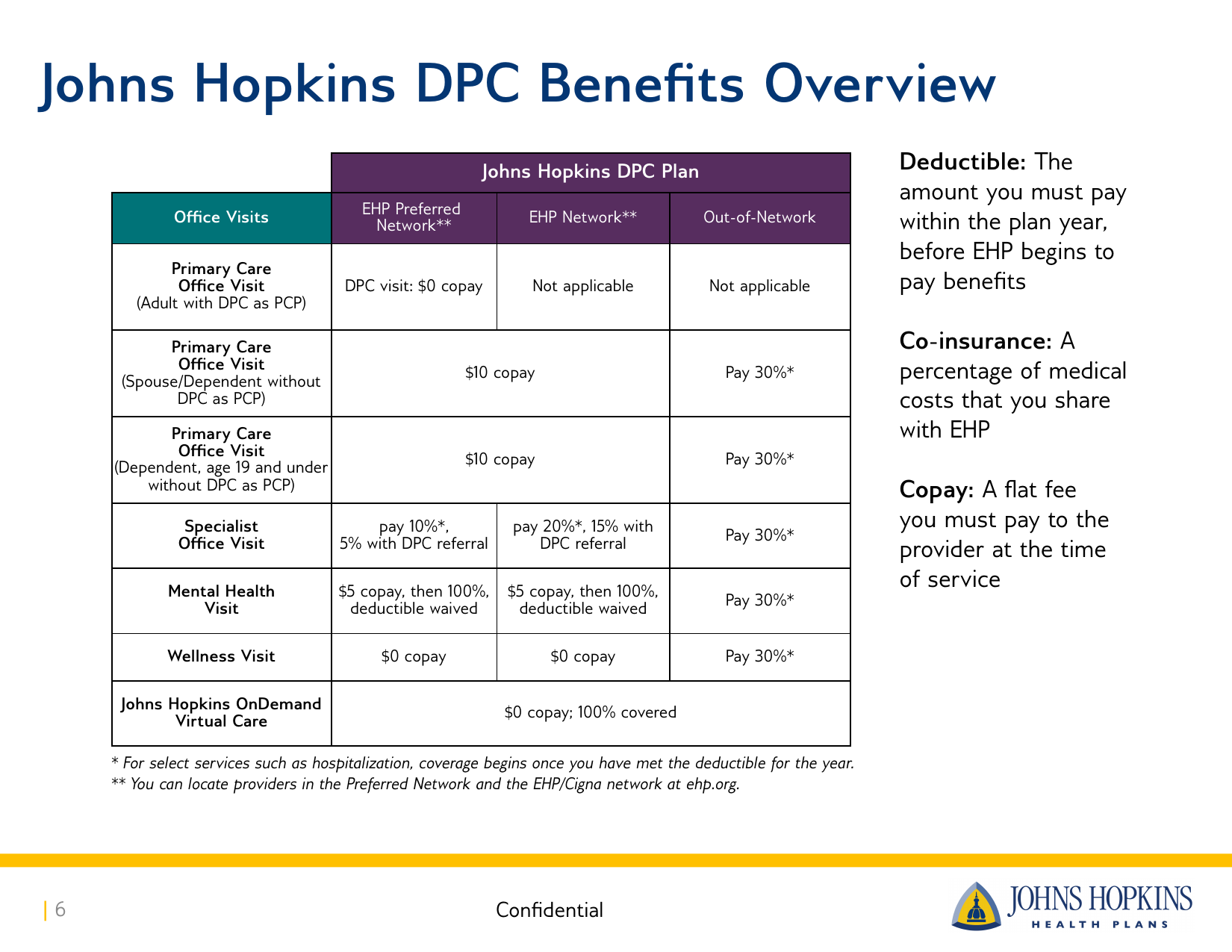

# Johns Hopkins DPC Benefits Overview
Deductible: The amount you must pay within the plan year, before EHP begins to pay benefits

Co-insurance: A percentage of medical costs that you share with EHP

Copay: A flat fee you must pay to the provider at the time of service
|  | Johns Hopkins DPC Plan |  |  |
| --- | --- | --- | --- |
| Office Visits | EHP Preferred Network\*\* | EHP Network\*\* | Out-of-Network |
| Primary Care Office Visit (Adult with DPC as PCP) | DPC visit: $0 copay | Not applicable | Not applicable |
| Primary Care Office Visit (Spouse/Dependent without DPC as PCP) | $10 copay |  | Pay 30%\* |
| Primary Care Office Visit (Dependent, age 19 and under without DPC as PCP) | $10 copay |  | Pay 30%\* |
| Specialist Office Visit | pay 10%\*, 5% with DPC referral | pay 20%\*, 15% with DPC referral | Pay 30%\* |
| Mental Health Visit | $5 copay, then 100%, deductible waived | $5 copay, then 100%, deductible waived | Pay 30%\* |
| Wellness Visit | $0 copay | $0 copay | Pay 30%\* |
| Johns Hopkins OnDemand Virtual Care | $0 copay; 100% covered |  |  |
* For select services such as hospitalization, coverage begins once you have met the deductible for the year.
** You can locate providers in the Preferred Network and the EHP/Cigna network at ehp.org.
| 6
Confidential